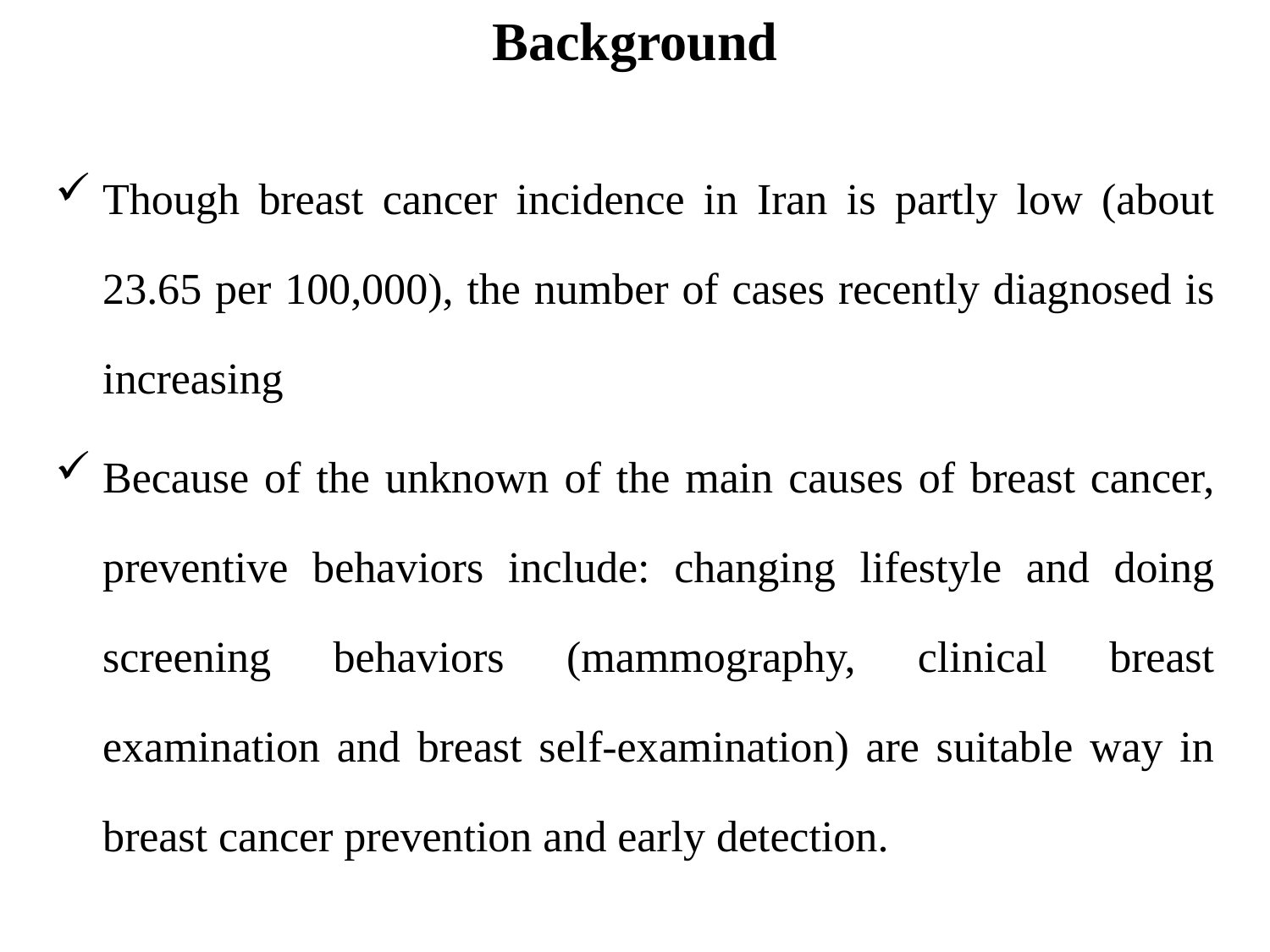

# Background
Though breast cancer incidence in Iran is partly low (about 23.65 per 100,000), the number of cases recently diagnosed is increasing
Because of the unknown of the main causes of breast cancer, preventive behaviors include: changing lifestyle and doing screening behaviors (mammography, clinical breast examination and breast self-examination) are suitable way in breast cancer prevention and early detection.